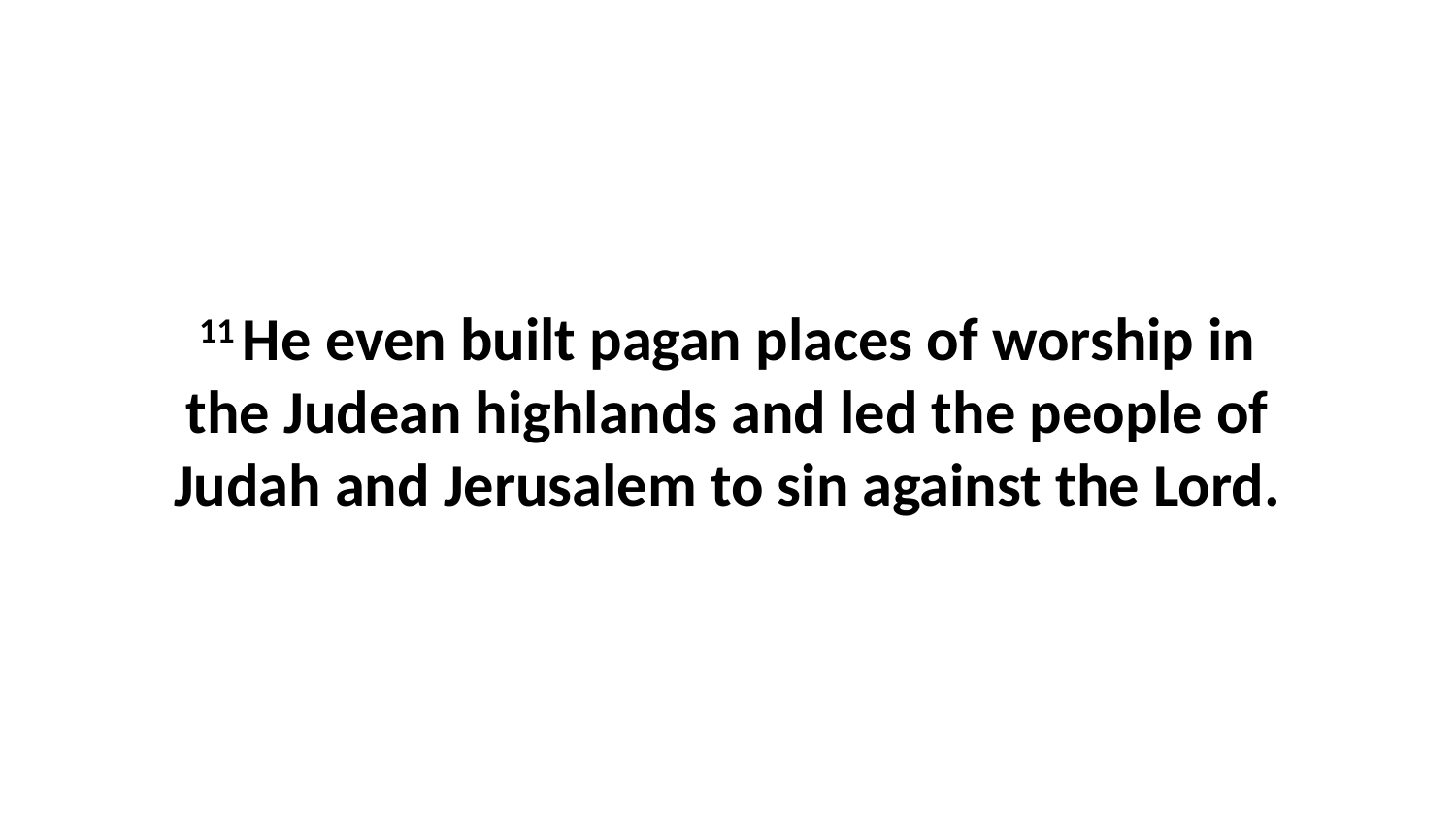

11 He even built pagan places of worship in the Judean highlands and led the people of Judah and Jerusalem to sin against the Lord.